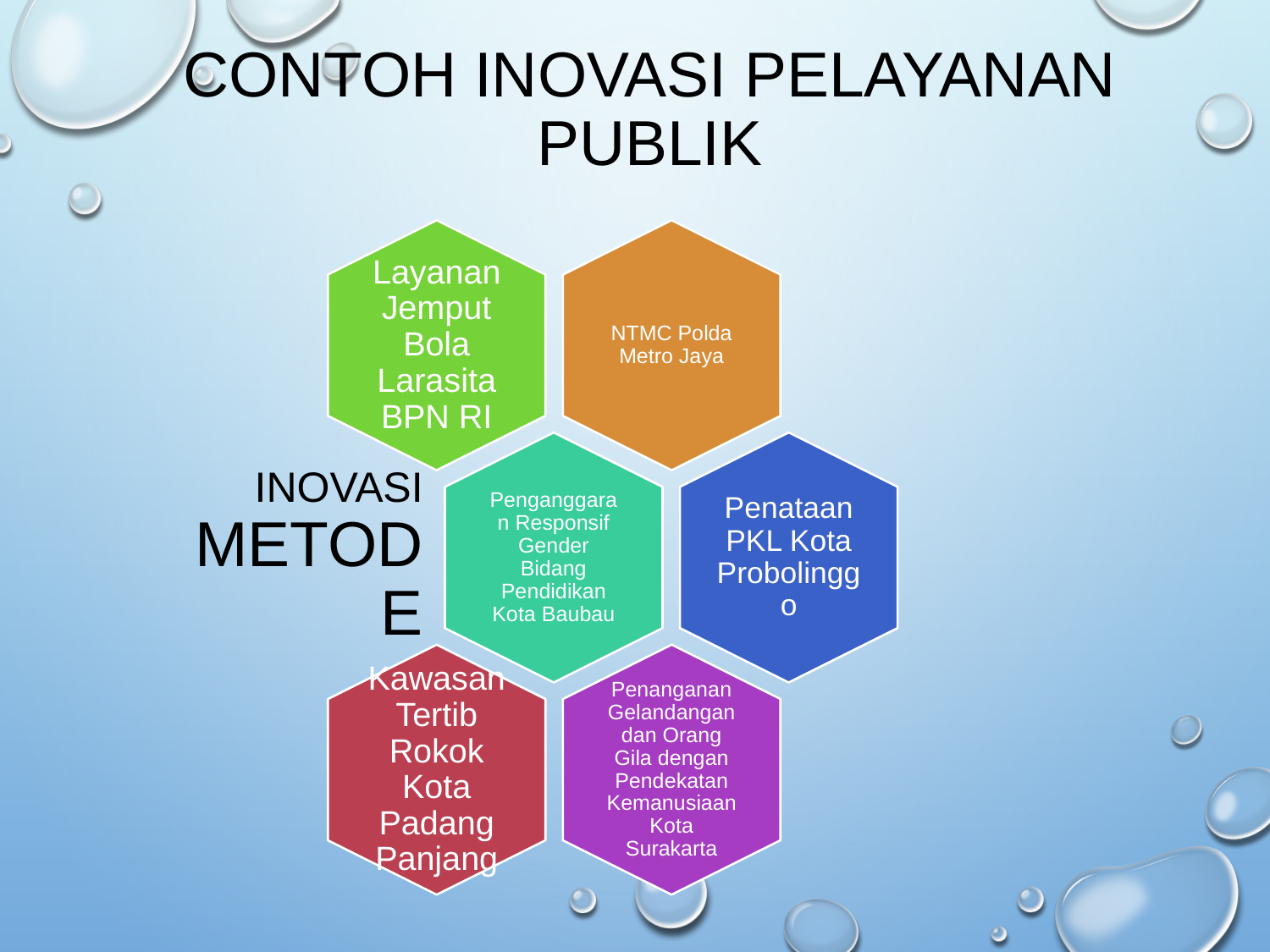

# Contoh Inovasi PELAYANAN PUBLIK
NTMC Polda Metro Jaya

Layanan Jemput Bola Larasita BPN RI
Penganggaran Responsif Gender Bidang Pendidikan Kota Baubau
INOVASI METODE
Penataan PKL Kota Probolinggo
Penanganan Gelandangan dan Orang Gila dengan Pendekatan Kemanusiaan Kota Surakarta

Kawasan Tertib Rokok Kota Padang Panjang